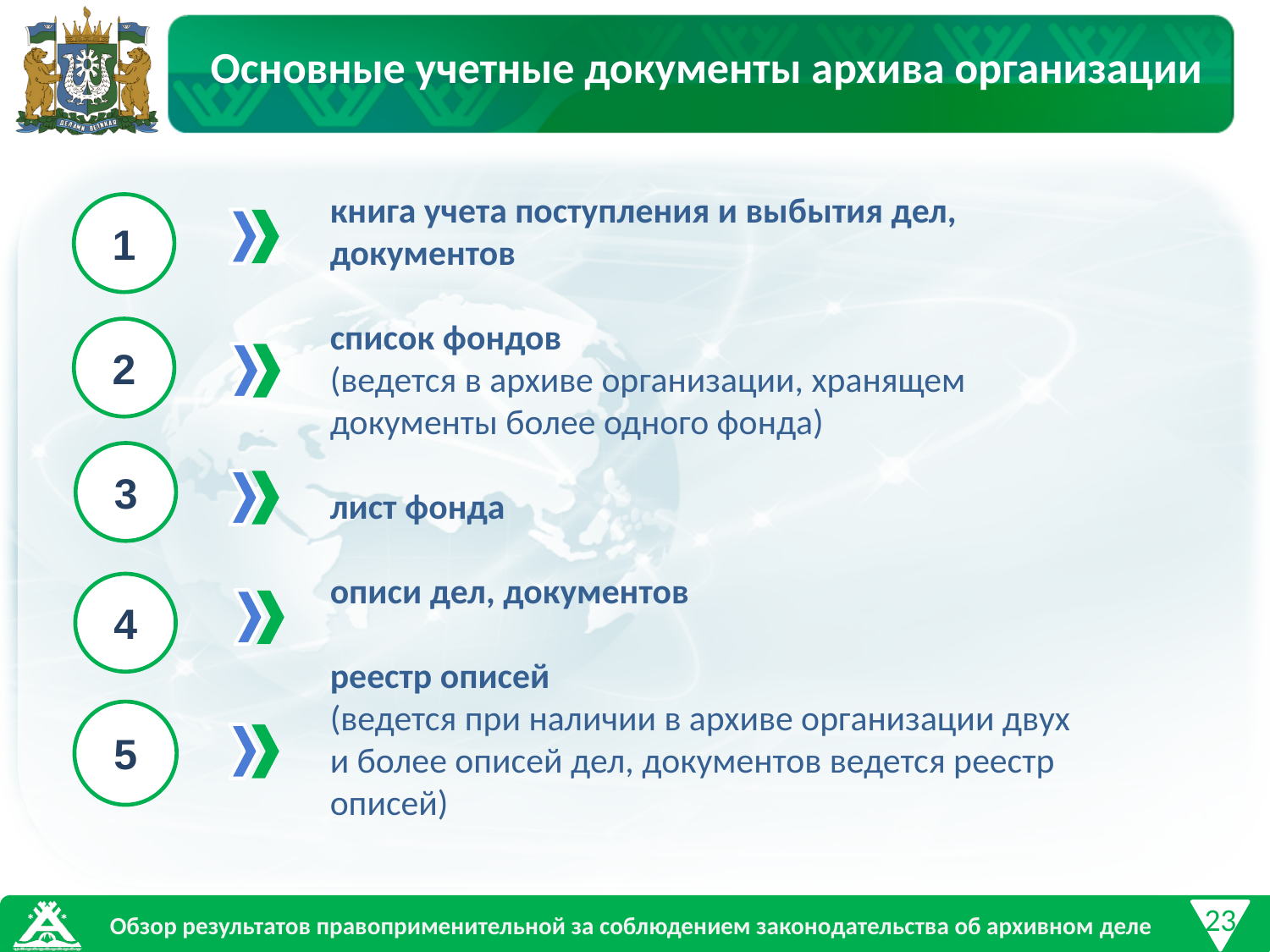

Основные учетные документы архива организации
книга учета поступления и выбытия дел, документов

список фондов
(ведется в архиве организации, хранящем документы более одного фонда)

лист фонда

описи дел, документов

реестр описей
(ведется при наличии в архиве организации двух и более описей дел, документов ведется реестр описей)
1

2

3

4

5